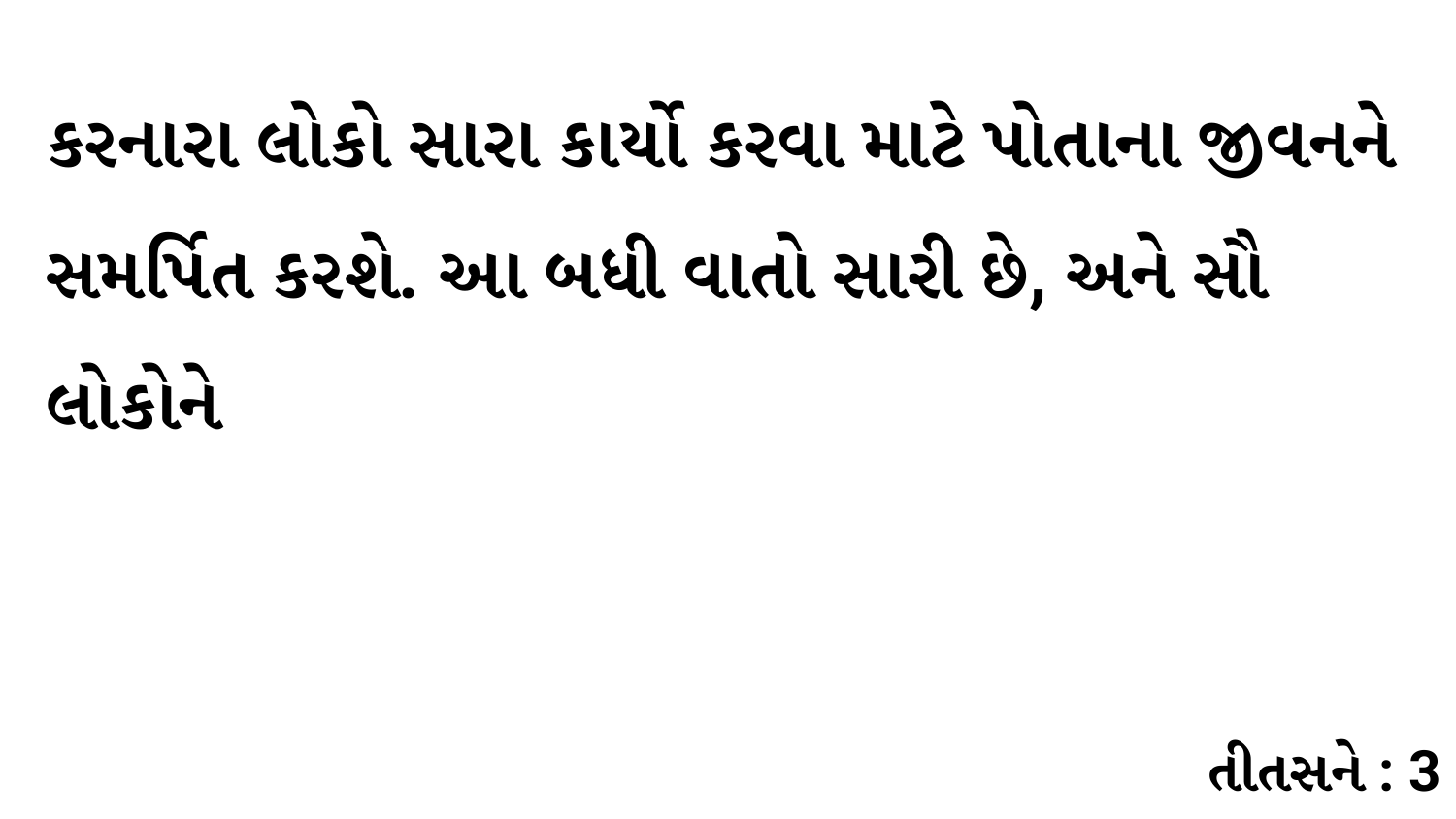

કરનારા લોકો સારા કાર્યો કરવા માટે પોતાના જીવનને સમર્પિત કરશે. આ બધી વાતો સારી છે, અને સૌ લોકોને
તીતસને : 3